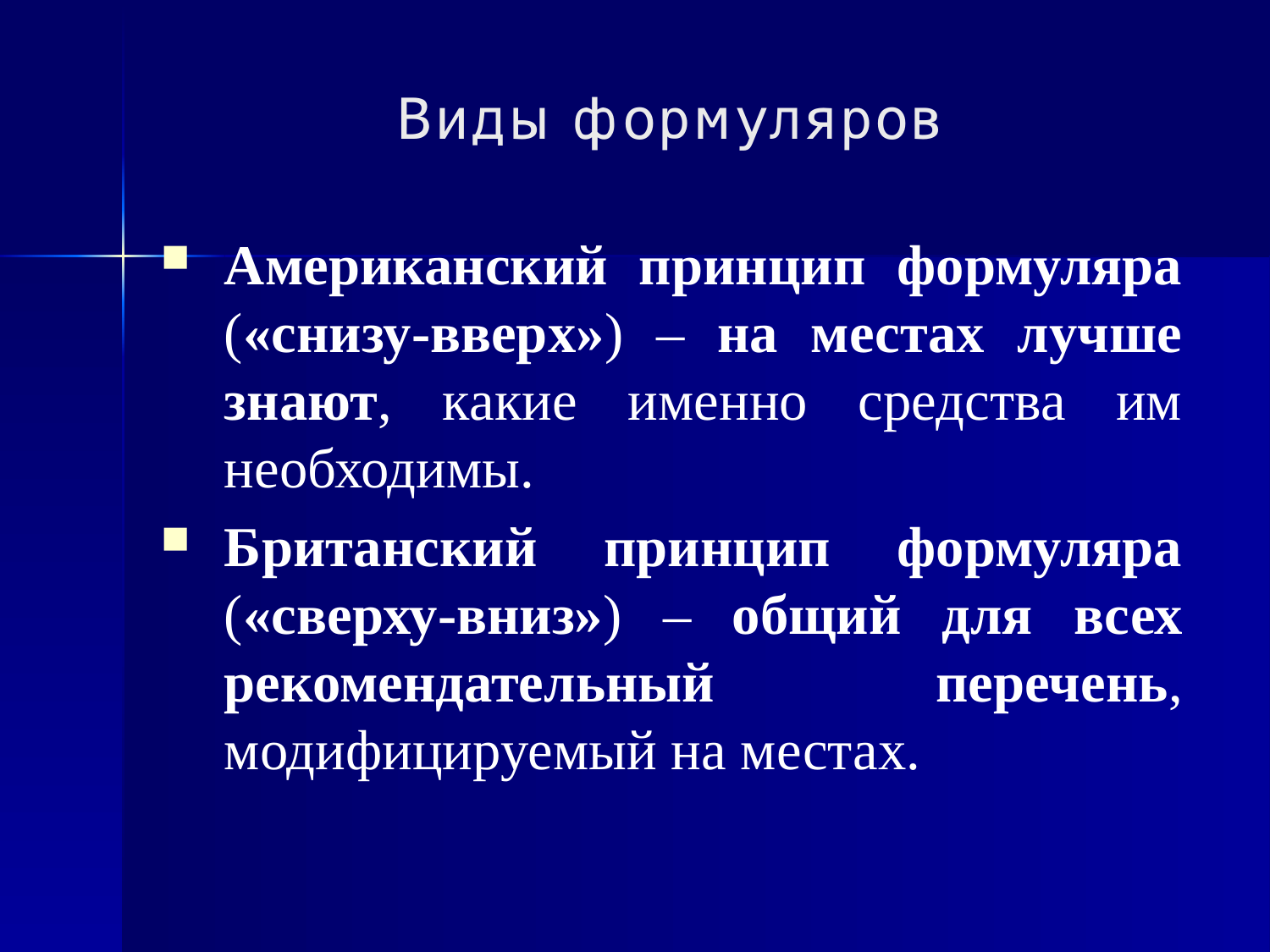

# Виды формуляров
Американский принцип формуляра («снизу-вверх») – на местах лучше знают, какие именно средства им необходимы.
Британский принцип формуляра («сверху-вниз») – общий для всех рекомендательный перечень, модифицируемый на местах.